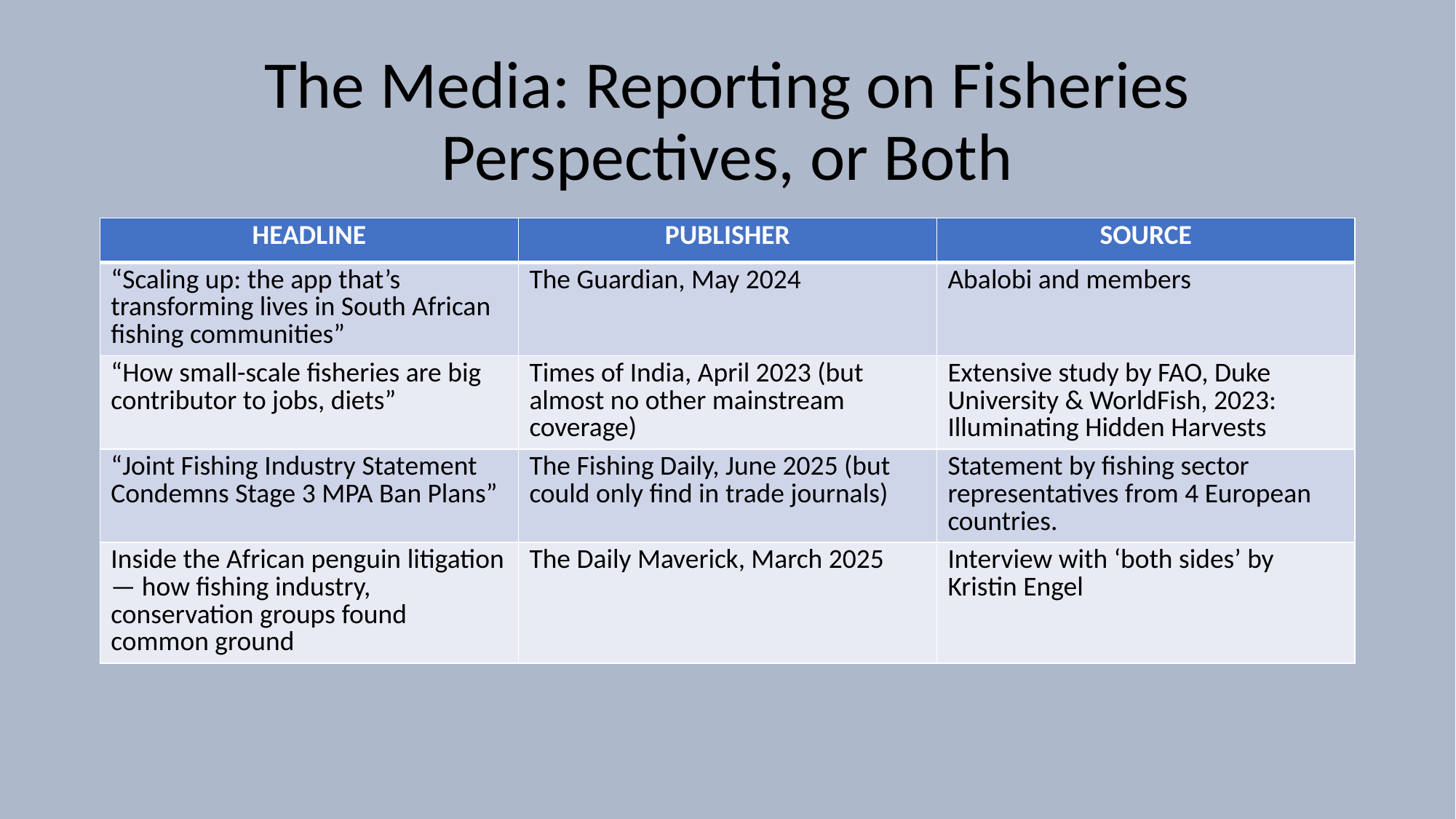

# The Media: Reporting on Fisheries Perspectives, or Both
| HEADLINE | PUBLISHER | SOURCE |
| --- | --- | --- |
| “Scaling up: the app that’s transforming lives in South African fishing communities” | The Guardian, May 2024 | Abalobi and members |
| “How small-scale fisheries are big contributor to jobs, diets” | Times of India, April 2023 (but almost no other mainstream coverage) | Extensive study by FAO, Duke University & WorldFish, 2023: Illuminating Hidden Harvests |
| “Joint Fishing Industry Statement Condemns Stage 3 MPA Ban Plans” | The Fishing Daily, June 2025 (but could only find in trade journals) | Statement by fishing sector representatives from 4 European countries. |
| Inside the African penguin litigation — how fishing industry, conservation groups found common ground | The Daily Maverick, March 2025 | Interview with ‘both sides’ by Kristin Engel |